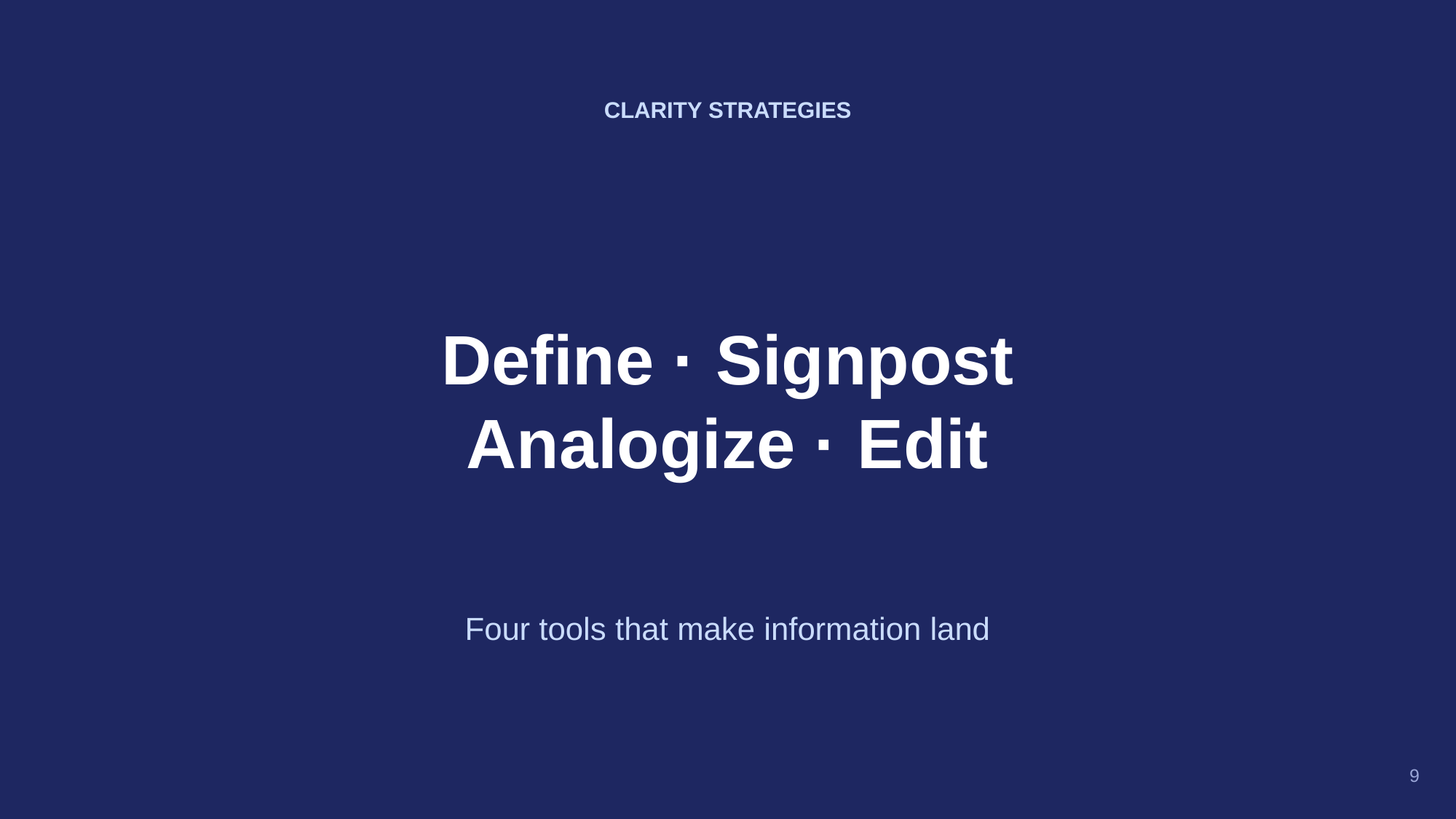

CLARITY STRATEGIES
Define · Signpost
Analogize · Edit
Four tools that make information land
9